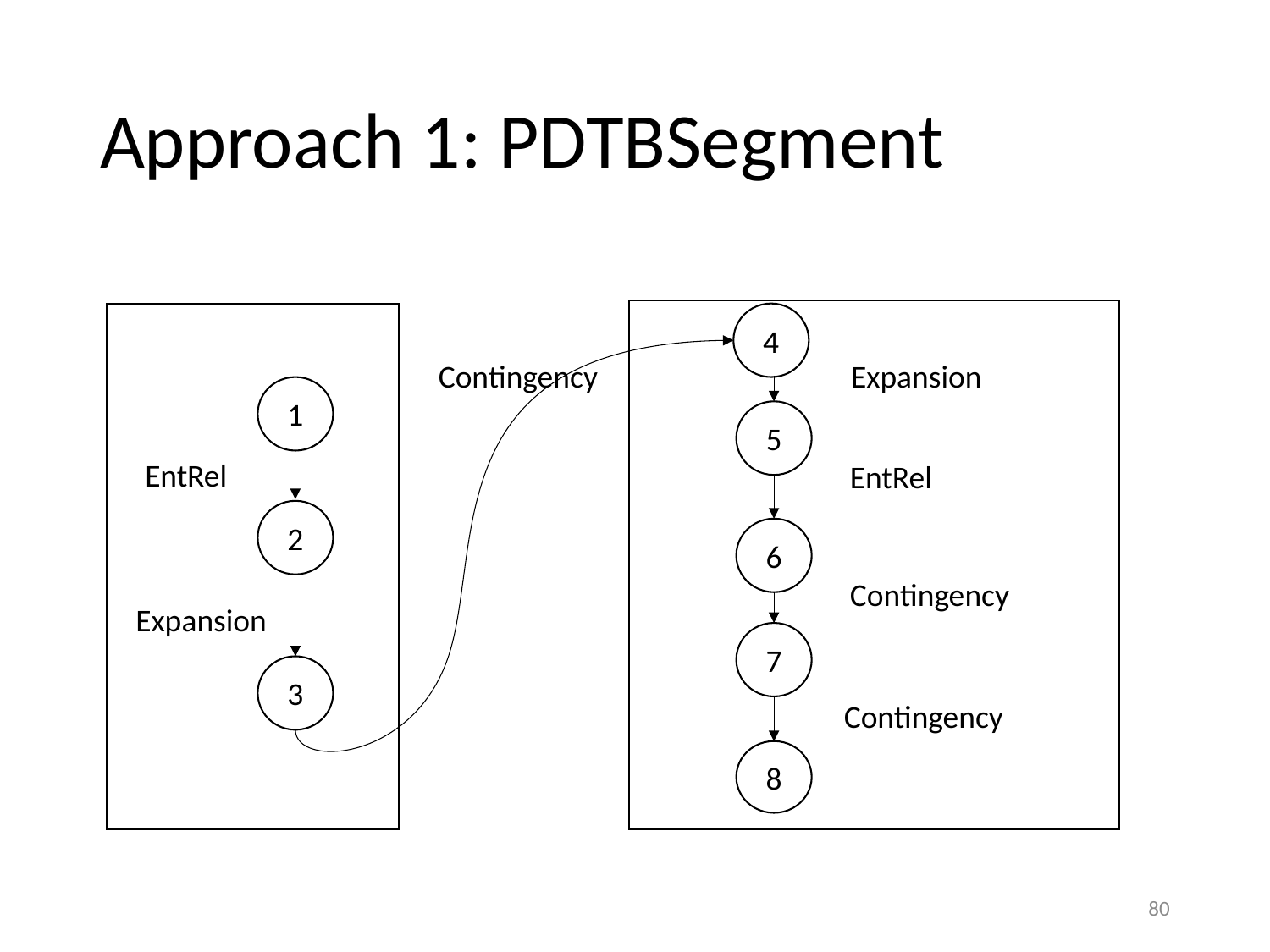

# Approach 1: PDTBSegment

4
Contingency
Expansion
1
5
EntRel
EntRel
2
6
Contingency
Expansion
7
3
Contingency
8
80